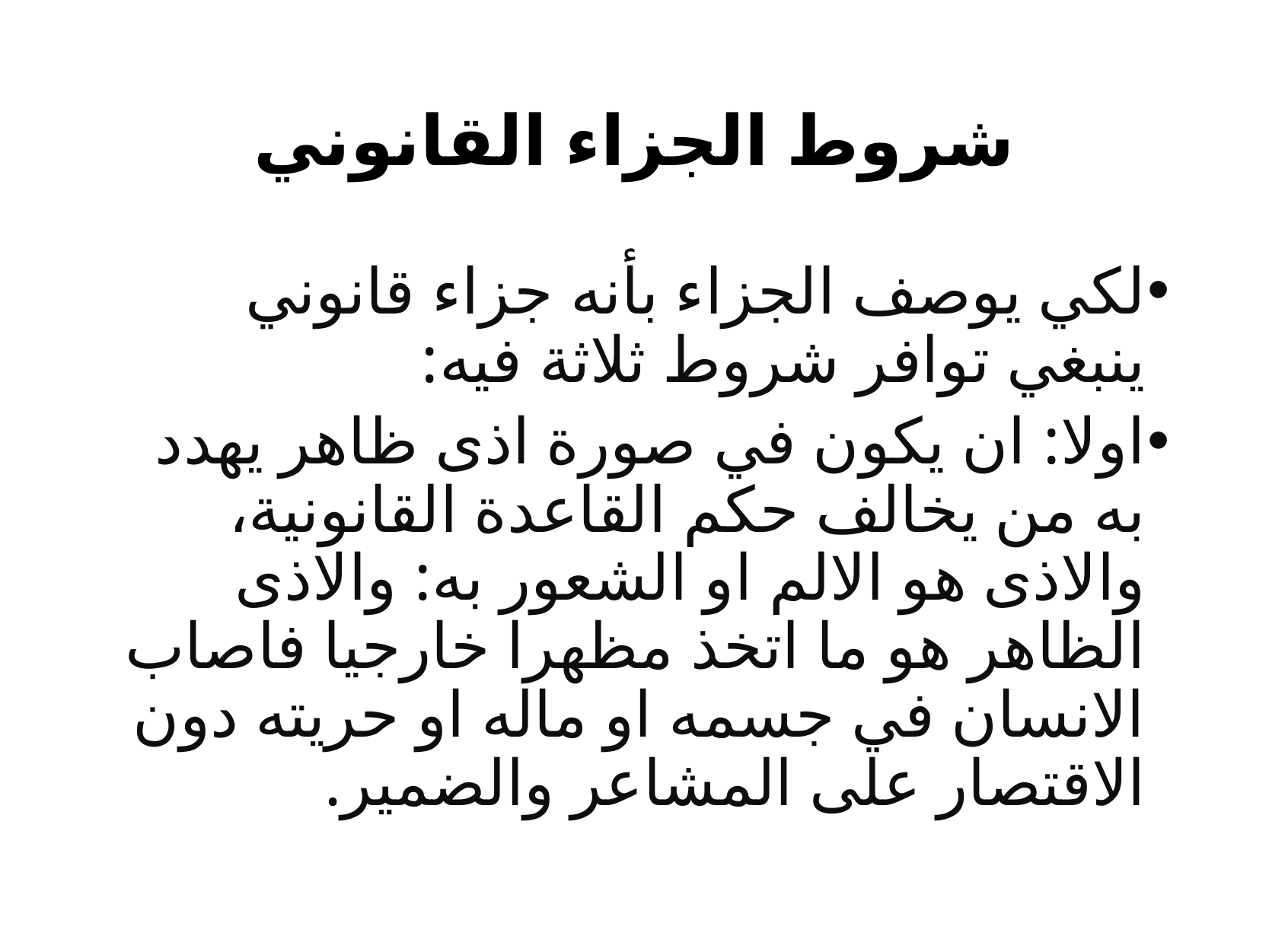

# شروط الجزاء القانوني
لكي يوصف الجزاء بأنه جزاء قانوني ينبغي توافر شروط ثلاثة فيه:
اولا: ان يكون في صورة اذى ظاهر يهدد به من يخالف حكم القاعدة القانونية، والاذى هو الالم او الشعور به: والاذى الظاهر هو ما اتخذ مظهرا خارجيا فاصاب الانسان في جسمه او ماله او حريته دون الاقتصار على المشاعر والضمير.